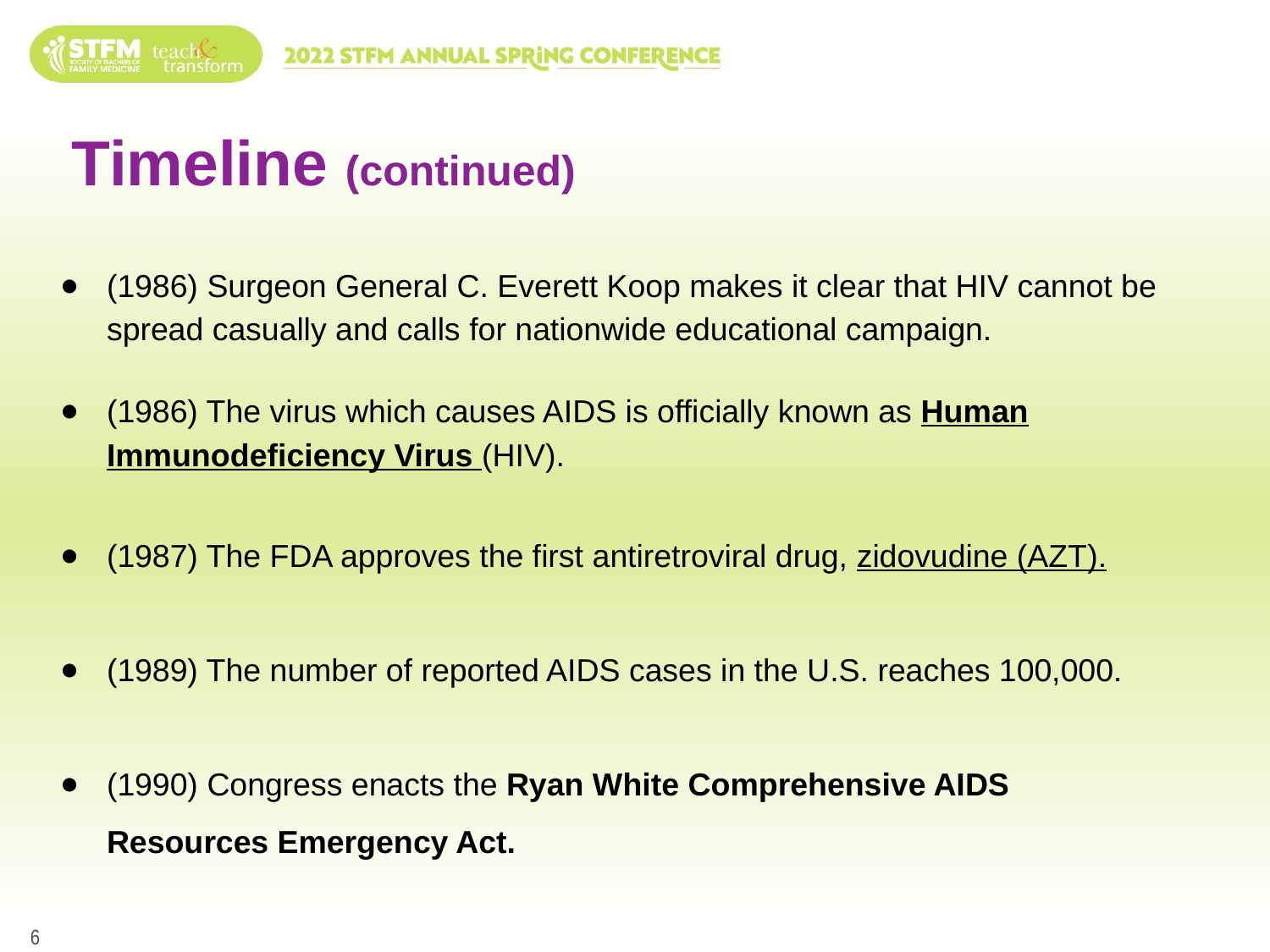

# Timeline (continued)
(1986) Surgeon General C. Everett Koop makes it clear that HIV cannot be spread casually and calls for nationwide educational campaign.
(1986) The virus which causes AIDS is officially known as Human Immunodeficiency Virus (HIV).

(1987) The FDA approves the first antiretroviral drug, zidovudine (AZT).
(1989) The number of reported AIDS cases in the U.S. reaches 100,000.
(1990) Congress enacts the Ryan White Comprehensive AIDS Resources Emergency Act.

6